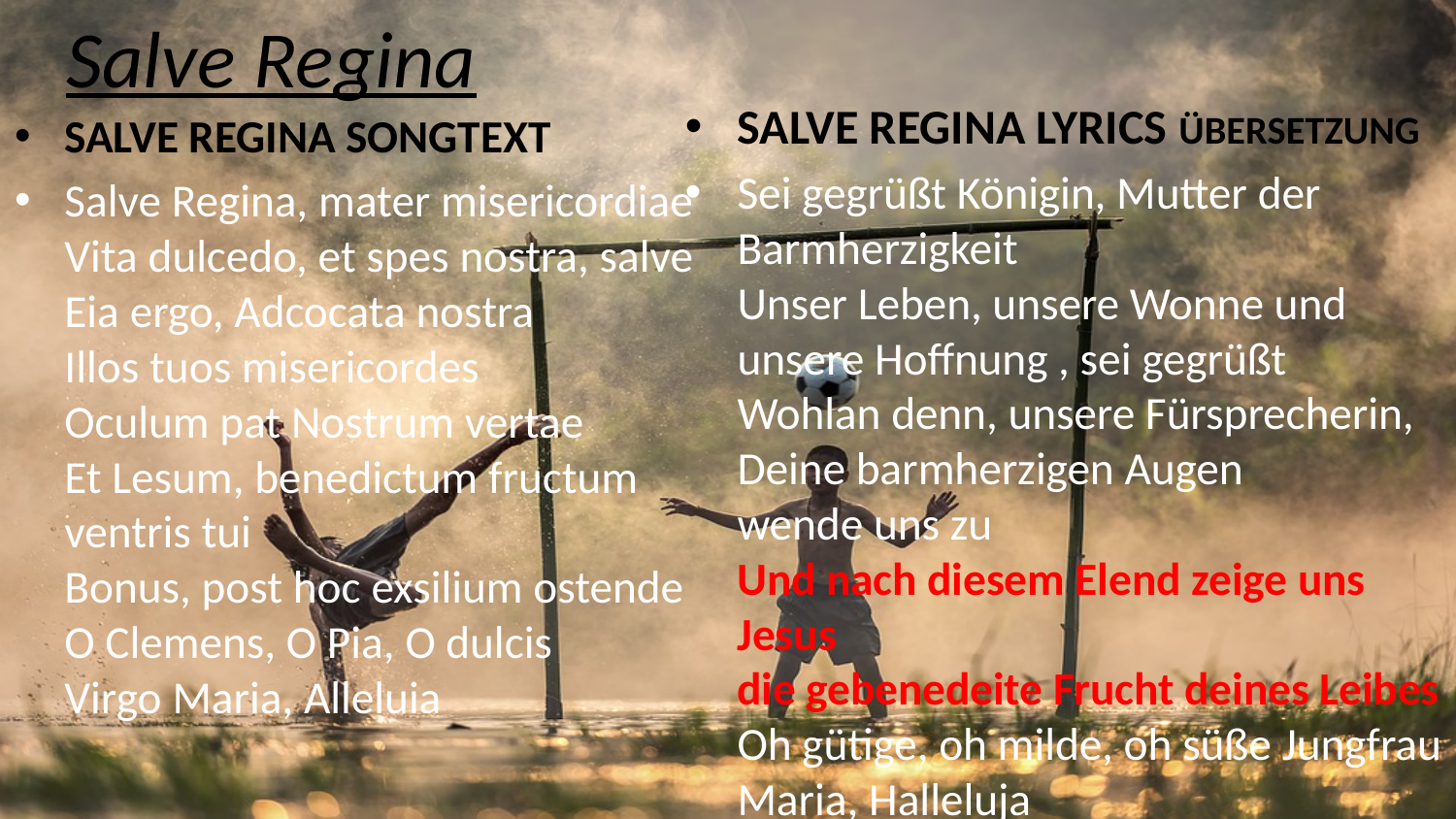

# Salve Regina
SALVE REGINA LYRICS ÜBERSETZUNG
Sei gegrüßt Königin, Mutter der Barmherzigkeit
Unser Leben, unsere Wonne und unsere Hoffnung , sei gegrüßt
Wohlan denn, unsere Fürsprecherin,
Deine barmherzigen Augen
wende uns zu
Und nach diesem Elend zeige uns Jesus
die gebenedeite Frucht deines Leibes
Oh gütige, oh milde, oh süße Jungfrau Maria, Halleluja
SALVE REGINA SONGTEXT
Salve Regina, mater misericordiae
Vita dulcedo, et spes nostra, salve
Eia ergo, Adcocata nostra
Illos tuos misericordes
Oculum pat Nostrum vertae
Et Lesum, benedictum fructum ventris tui
Bonus, post hoc exsilium ostende
O Clemens, O Pia, O dulcis
Virgo Maria, Alleluia